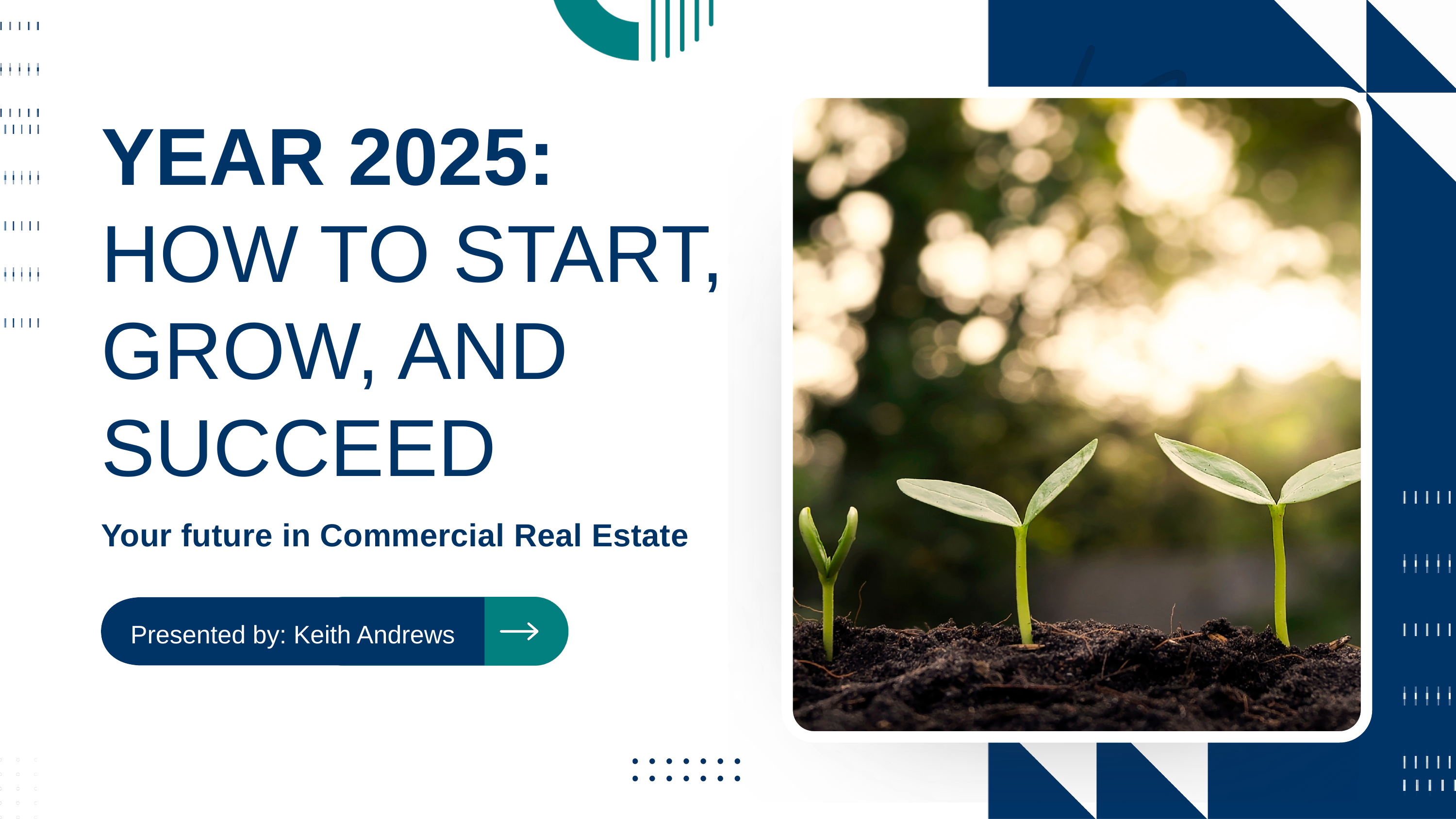

YEAR 2025:
HOW TO START, GROW, AND
SUCCEED

Your future in Commercial Real Estate

Presented by: Keith Andrews